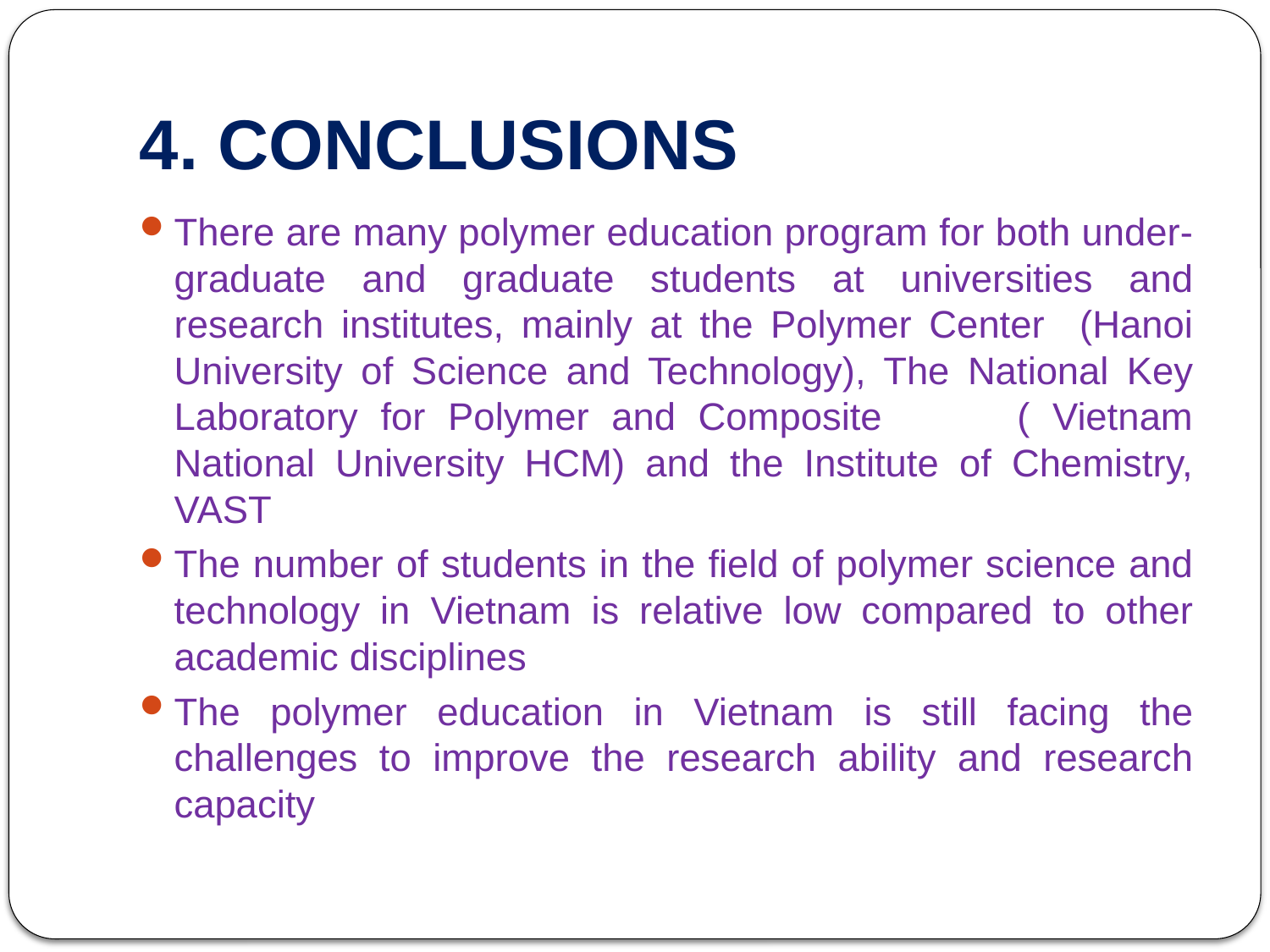

# 4. CONCLUSIONS
There are many polymer education program for both under-graduate and graduate students at universities and research institutes, mainly at the Polymer Center  (Hanoi University of Science and Technology), The National Key Laboratory for Polymer and Composite      ( Vietnam National University HCM) and the Institute of Chemistry, VAST
The number of students in the field of polymer science and technology in Vietnam is relative low compared to other academic disciplines
The polymer education in Vietnam is still facing the challenges to improve the research ability and research capacity